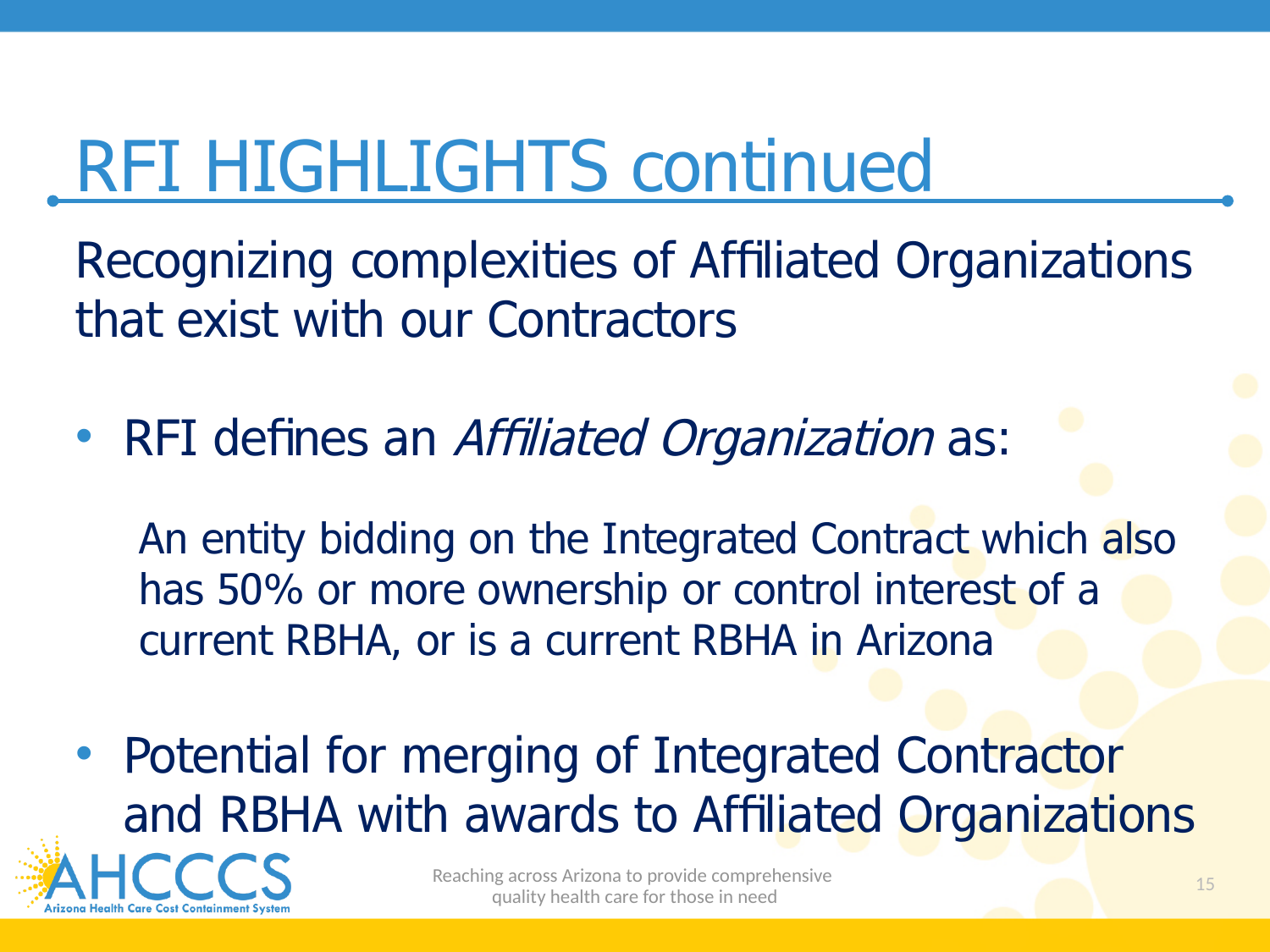

# RFI HIGHLIGHTS continued
Recognizing complexities of Affiliated Organizations that exist with our Contractors

RFI defines an Affiliated Organization as:

An entity bidding on the Integrated Contract which also has 50% or more ownership or control interest of a current RBHA, or is a current RBHA in Arizona

Potential for merging of Integrated Contractor and RBHA with awards to Affiliated Organizations
Reaching across Arizona to provide comprehensive
quality health care for those in need
15